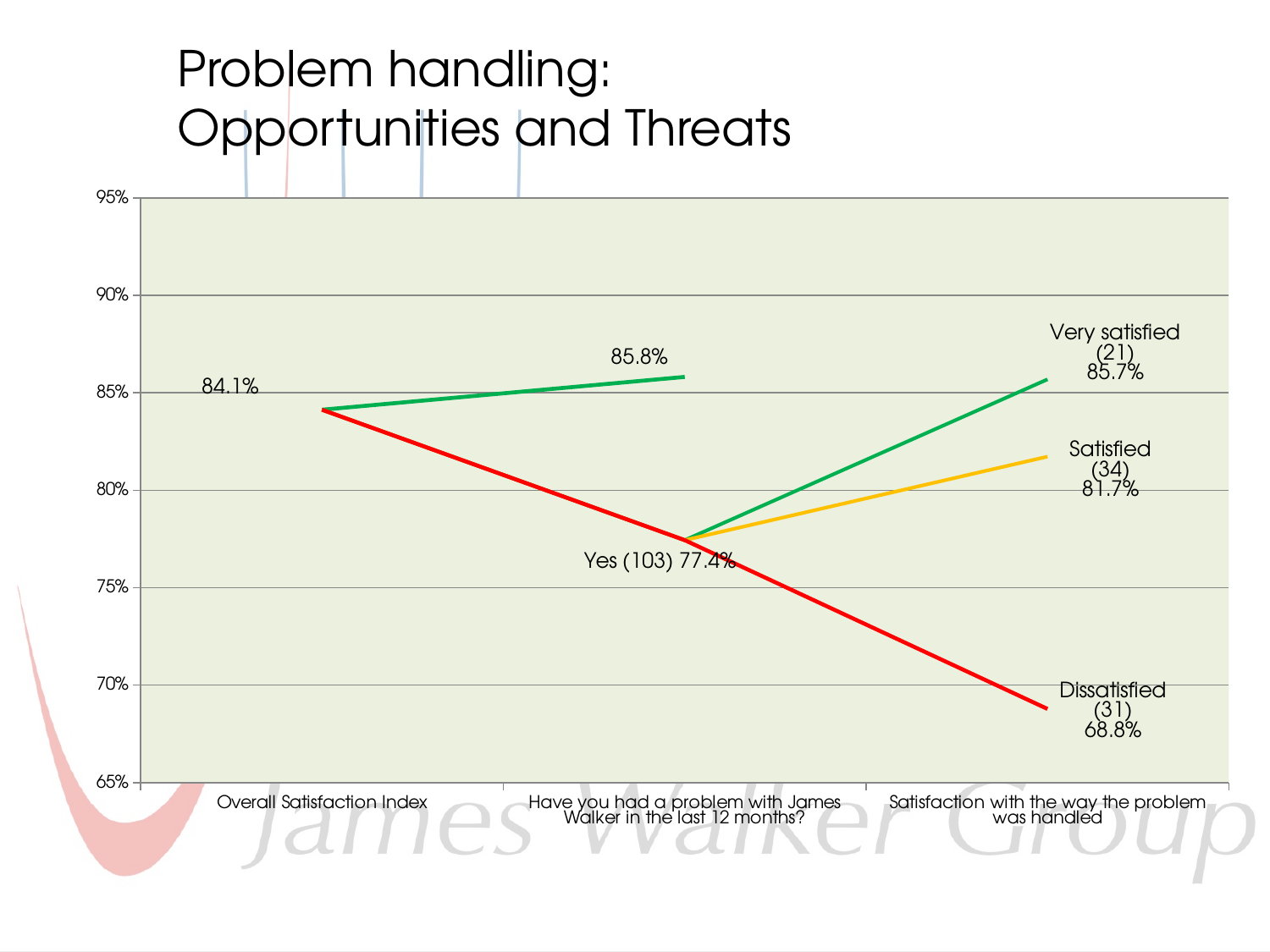

# Problem handling: Opportunities and Threats

### Chart

| Category | No problem | Problem | Very satisfied | Satisfied | Dissatisfied |
|---|---|---|---|---|---|
| Overall Satisfaction Index | 0.8413068784032005 | 0.8413068784032005 | 0.8413068784032005 | 0.8413068784032005 | 0.8413068784032005 |
| Have you had a problem with James Walker in the last 12 months? | 0.85812855508946 | 0.774340356883718 | 0.774340356883718 | 0.774340356883718 | 0.774340356883718 |
| Satisfaction with the way the problem was handled | None | None | 0.8568829235028106 | 0.81725415091101 | 0.6877578680160821 |